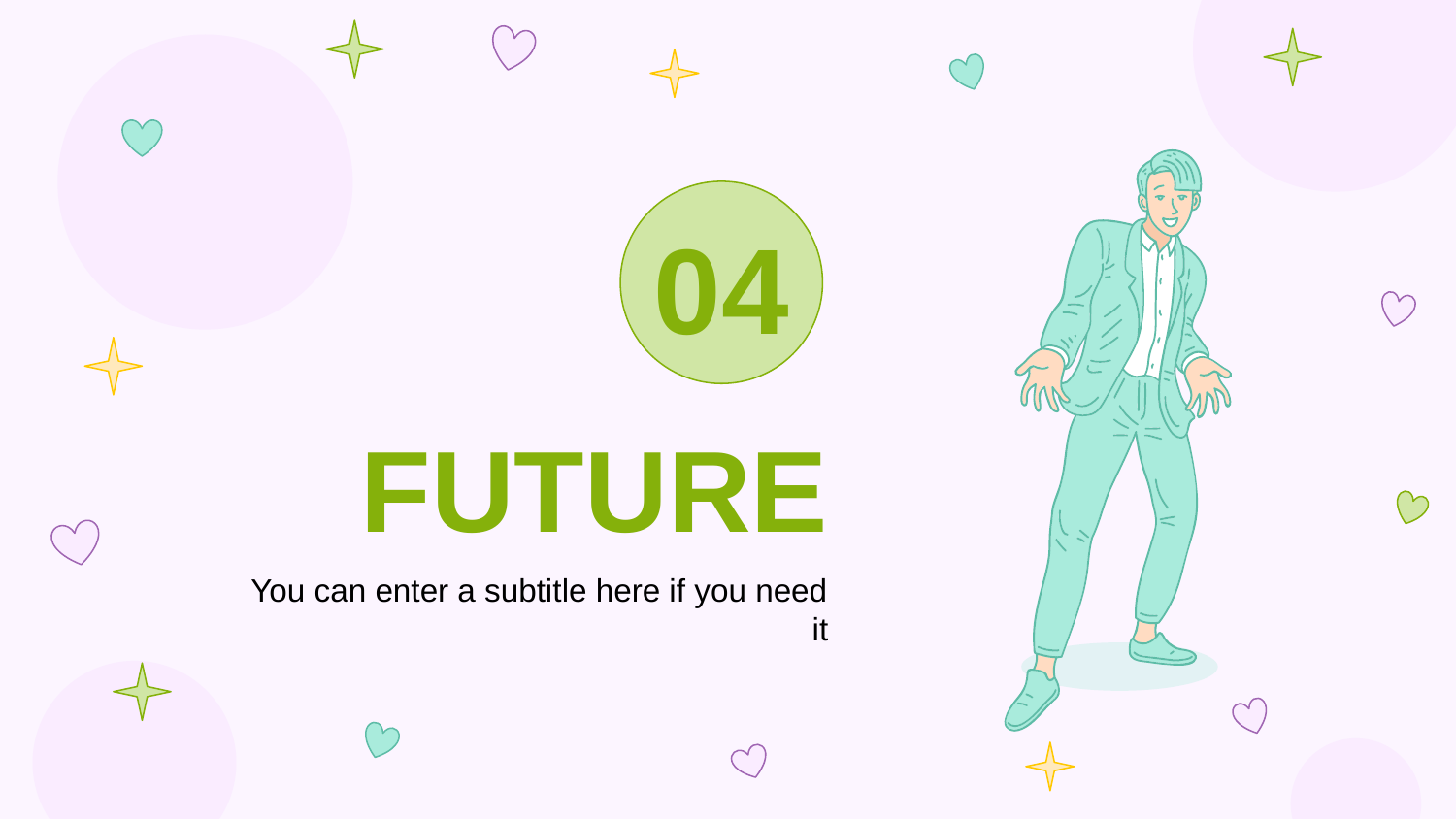

04
# FUTURE
You can enter a subtitle here if you need it